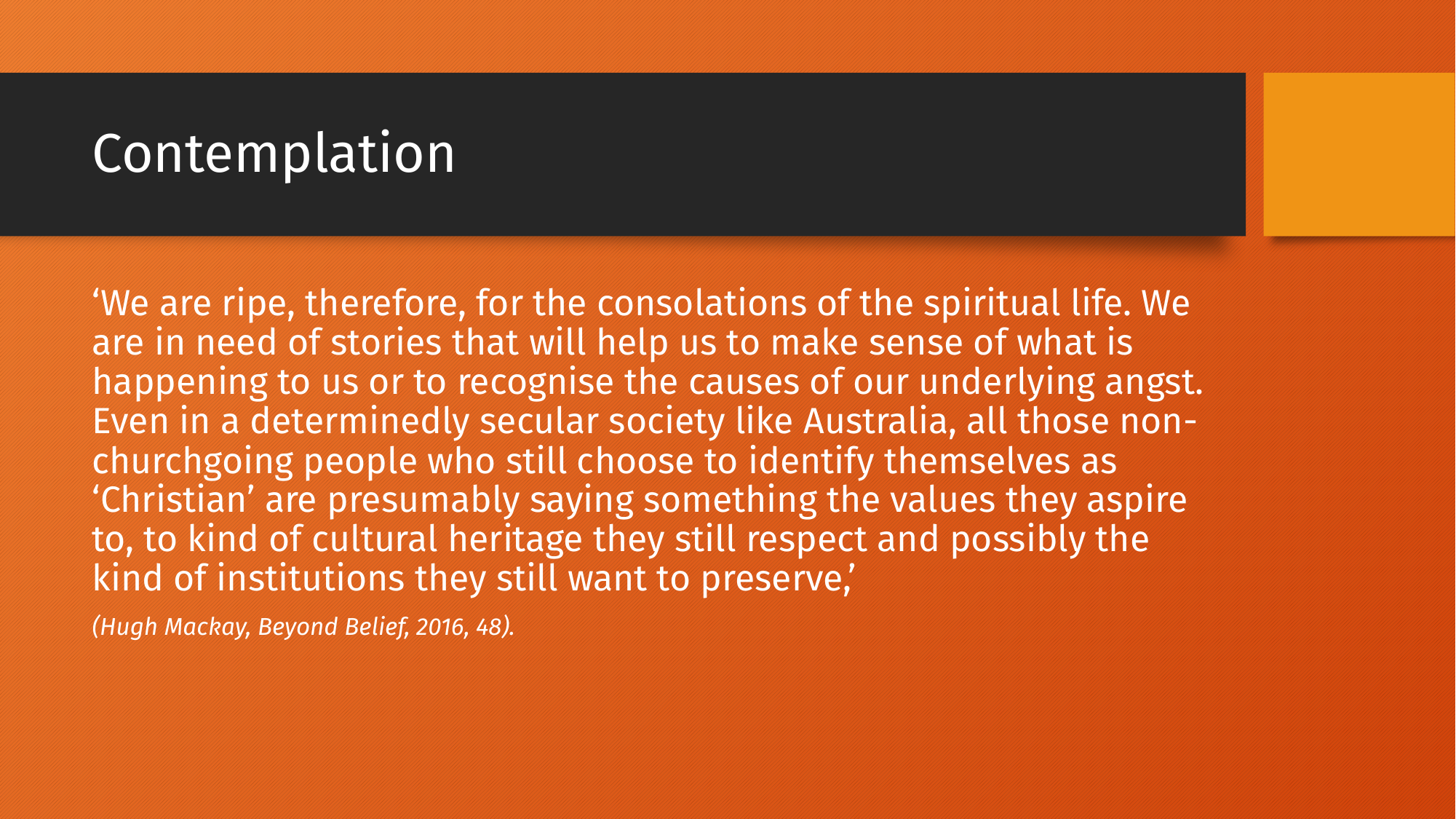

# Contemplation
‘We are ripe, therefore, for the consolations of the spiritual life. We are in need of stories that will help us to make sense of what is happening to us or to recognise the causes of our underlying angst. Even in a determinedly secular society like Australia, all those non-churchgoing people who still choose to identify themselves as ‘Christian’ are presumably saying something the values they aspire to, to kind of cultural heritage they still respect and possibly the kind of institutions they still want to preserve,’
(Hugh Mackay, Beyond Belief, 2016, 48).